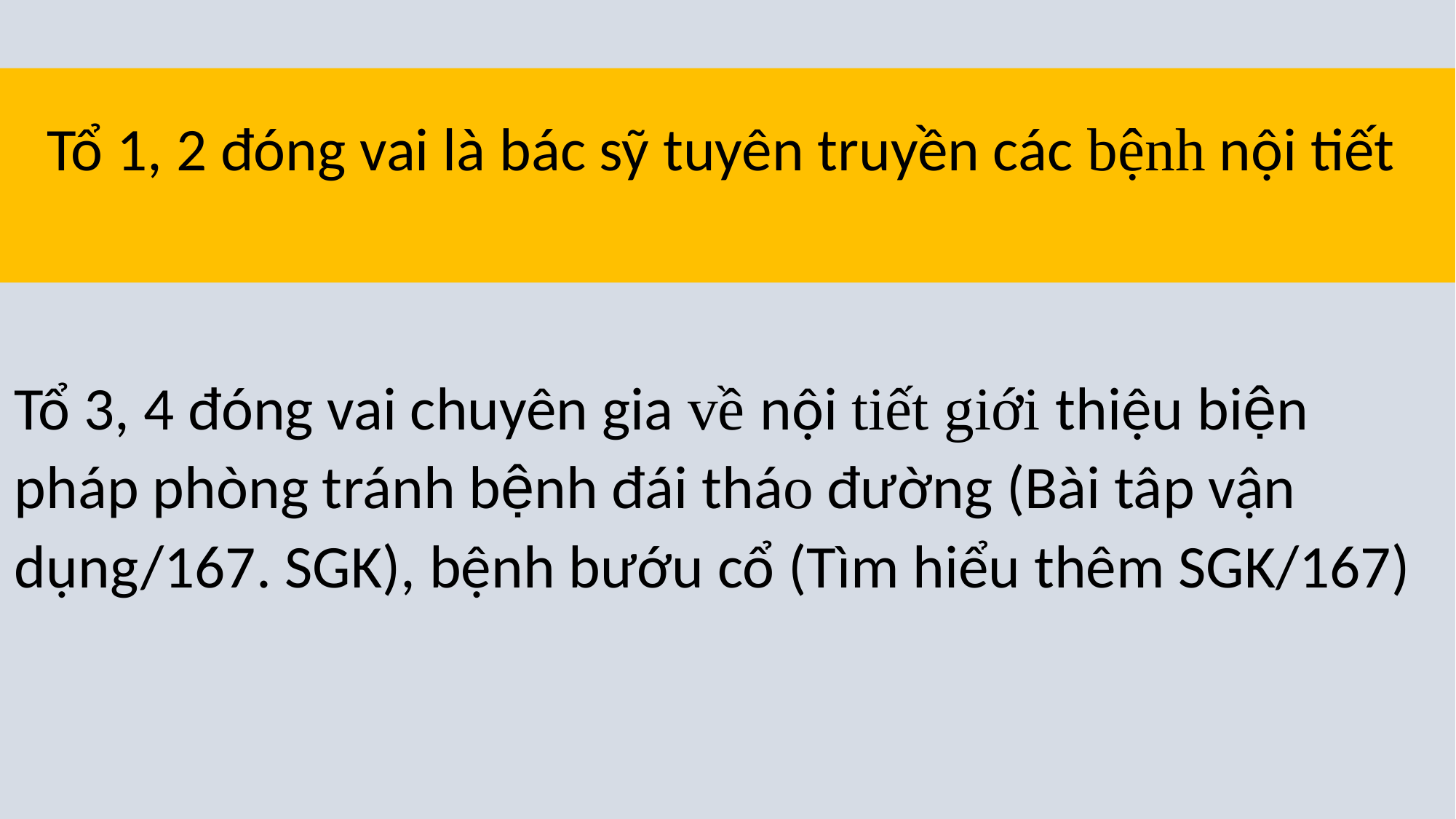

Tổ 1, 2 đóng vai là bác sỹ tuyên truyền các bệnh nội tiết

Tổ 3, 4 đóng vai chuyên gia về nội tiết giới thiệu biện

pháp phòng tránh bệnh đái tháo đường (Bài tâp vận

dụng/167. SGK), bệnh bướu cổ (Tìm hiểu thêm SGK/167)